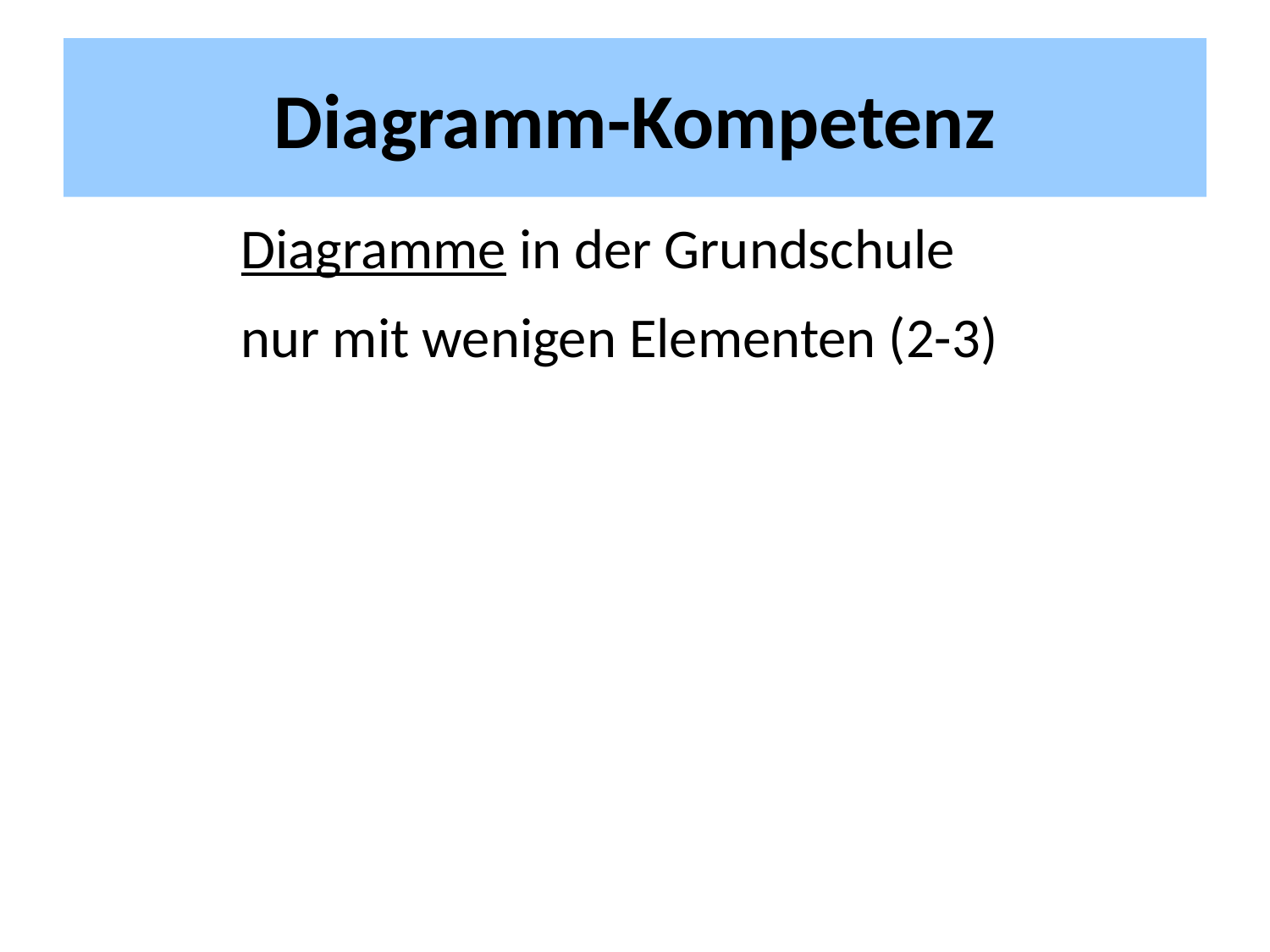

# Diagramm-Kompetenz
Diagramme in der Grundschule
nur mit wenigen Elementen (2-3)